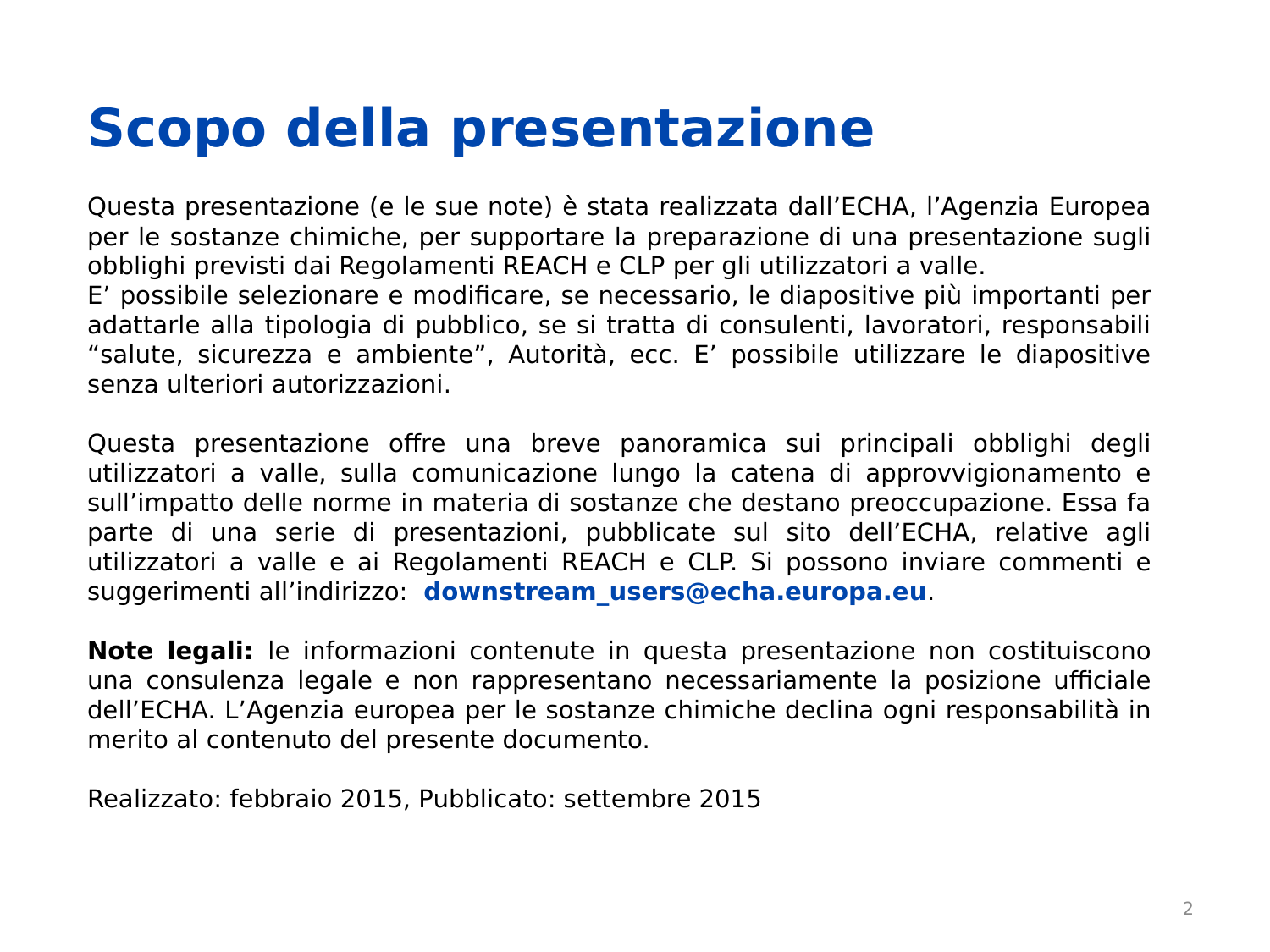

# Scopo della presentazione
Questa presentazione (e le sue note) è stata realizzata dall’ECHA, l’Agenzia Europea per le sostanze chimiche, per supportare la preparazione di una presentazione sugli obblighi previsti dai Regolamenti REACH e CLP per gli utilizzatori a valle.
E’ possibile selezionare e modificare, se necessario, le diapositive più importanti per adattarle alla tipologia di pubblico, se si tratta di consulenti, lavoratori, responsabili “salute, sicurezza e ambiente”, Autorità, ecc. E’ possibile utilizzare le diapositive senza ulteriori autorizzazioni.

Questa presentazione offre una breve panoramica sui principali obblighi degli utilizzatori a valle, sulla comunicazione lungo la catena di approvvigionamento e sull’impatto delle norme in materia di sostanze che destano preoccupazione. Essa fa parte di una serie di presentazioni, pubblicate sul sito dell’ECHA, relative agli utilizzatori a valle e ai Regolamenti REACH e CLP. Si possono inviare commenti e suggerimenti all’indirizzo:  downstream_users@echa.europa.eu.

Note legali: le informazioni contenute in questa presentazione non costituiscono una consulenza legale e non rappresentano necessariamente la posizione ufficiale dell’ECHA. L’Agenzia europea per le sostanze chimiche declina ogni responsabilità in merito al contenuto del presente documento.

Realizzato: febbraio 2015, Pubblicato: settembre 2015
2